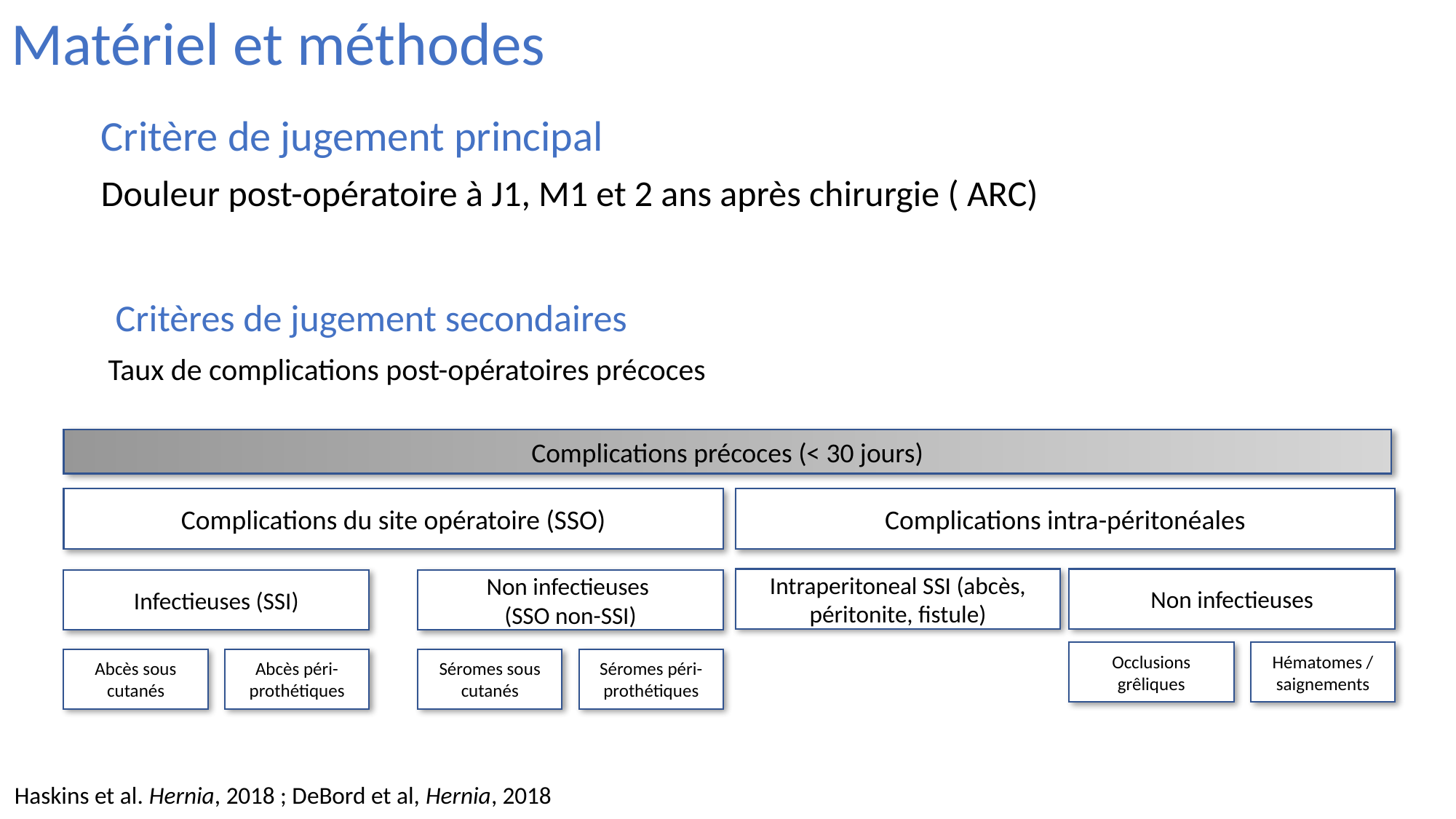

Matériel et méthodes
Critère de jugement principal
Douleur post-opératoire à J1, M1 et 2 ans après chirurgie ( ARC)
Critères de jugement secondaires
Taux de complications post-opératoires précoces
Complications précoces (< 30 jours)
Complications intra-péritonéales
Complications du site opératoire (SSO)
Non infectieuses
Intraperitoneal SSI (abcès, péritonite, fistule)
Infectieuses (SSI)
Non infectieuses
(SSO non-SSI)
Hématomes / saignements
Occlusions grêliques
Abcès péri-prothétiques
Séromes péri-prothétiques
Abcès sous cutanés
Séromes sous cutanés
Haskins et al. Hernia, 2018 ; DeBord et al, Hernia, 2018